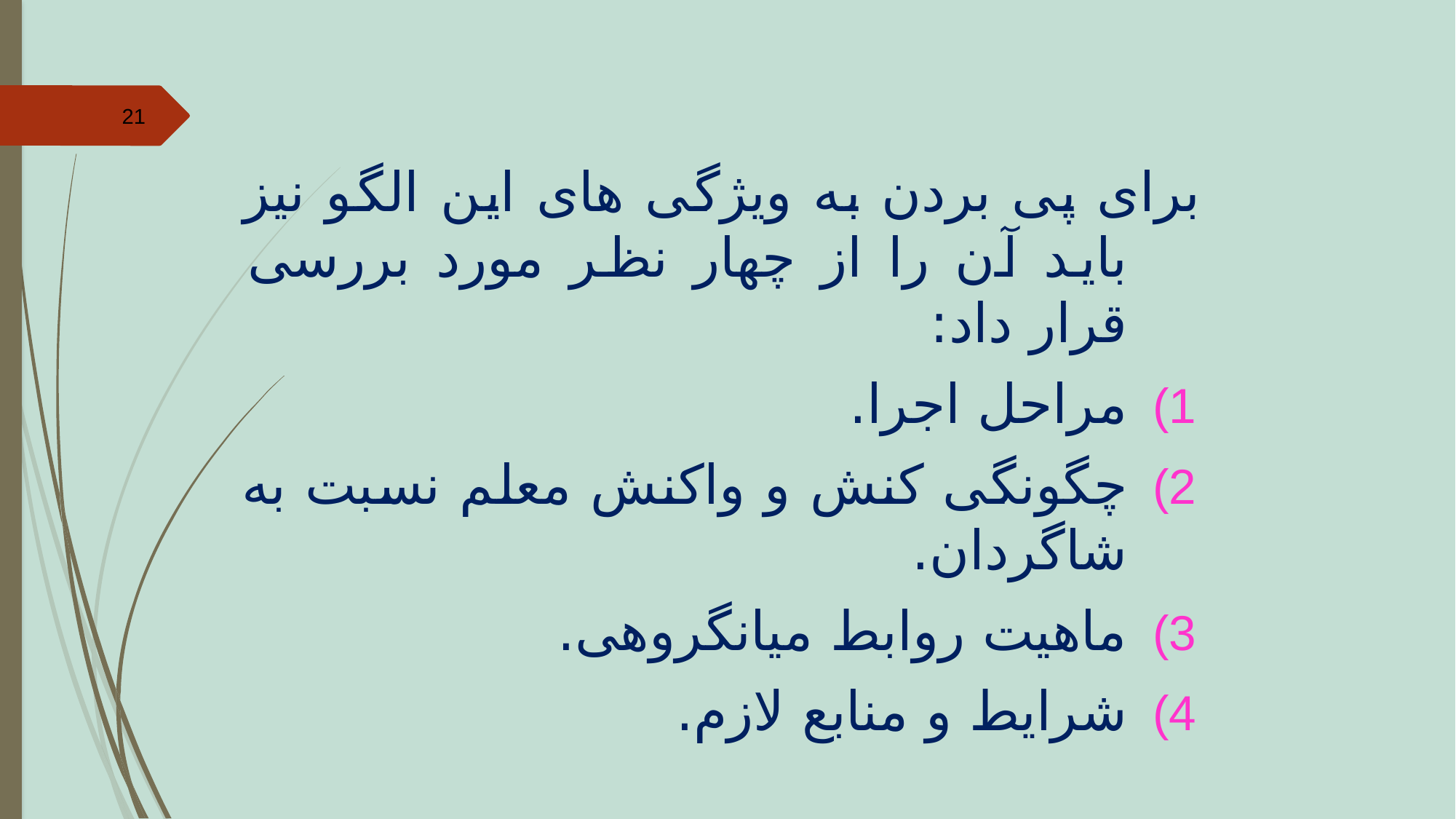

21
برای پی بردن به ویژگی های این الگو نیز باید آن را از چهار نظر مورد بررسی قرار داد:
مراحل اجرا.
چگونگی کنش و واکنش معلم نسبت به شاگردان.
ماهیت روابط میانگروهی.
شرایط و منابع لازم.